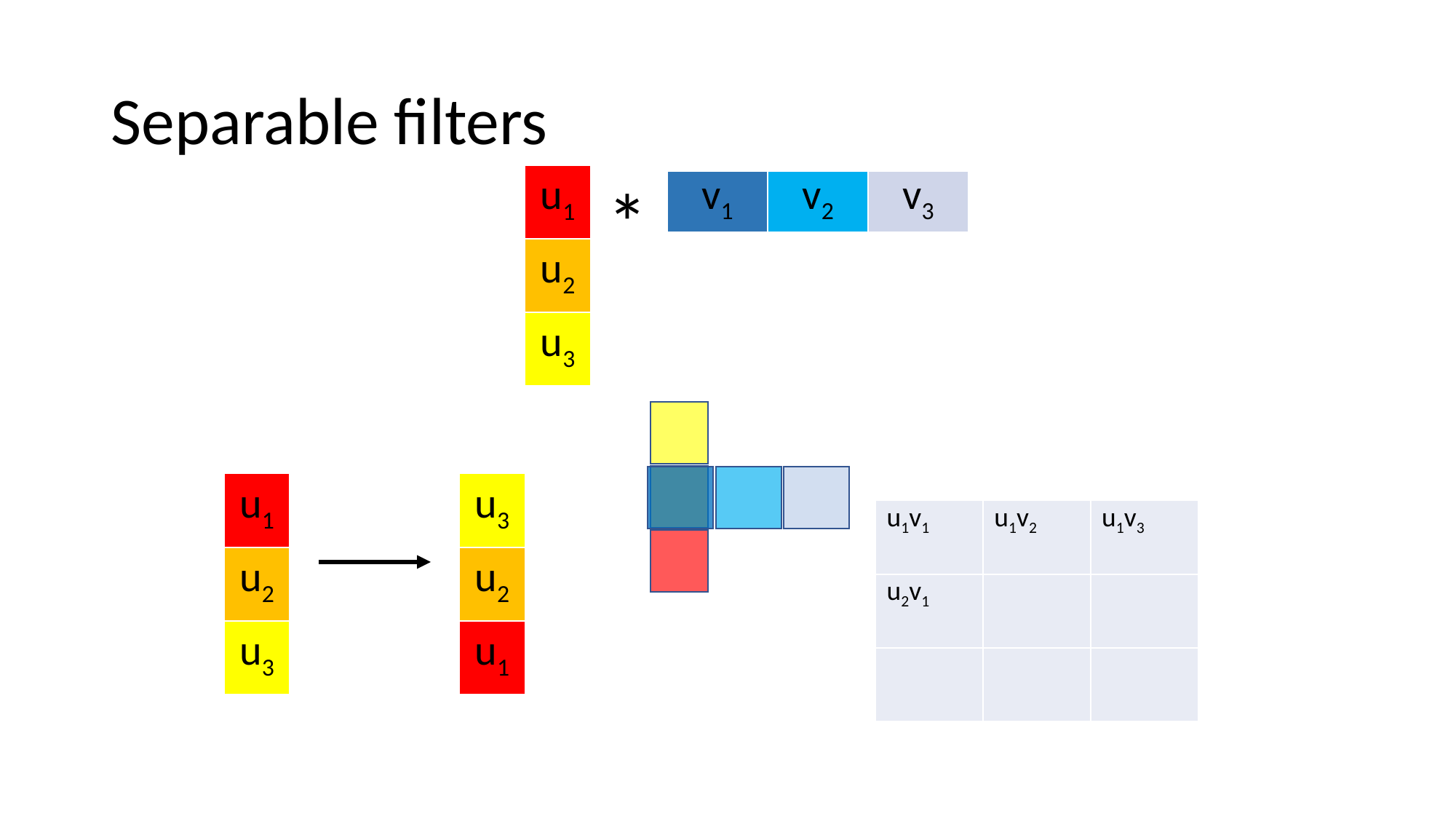

# Separable filters
*
| u1 |
| --- |
| u2 |
| u3 |
| v1 | v2 | v3 |
| --- | --- | --- |

| u3 |
| --- |
| u2 |
| u1 |
| u1 |
| --- |
| u2 |
| u3 |
| u1v1 | u1v2 | u1v3 |
| --- | --- | --- |
| u2v1 |  |  |
|  |  |  |